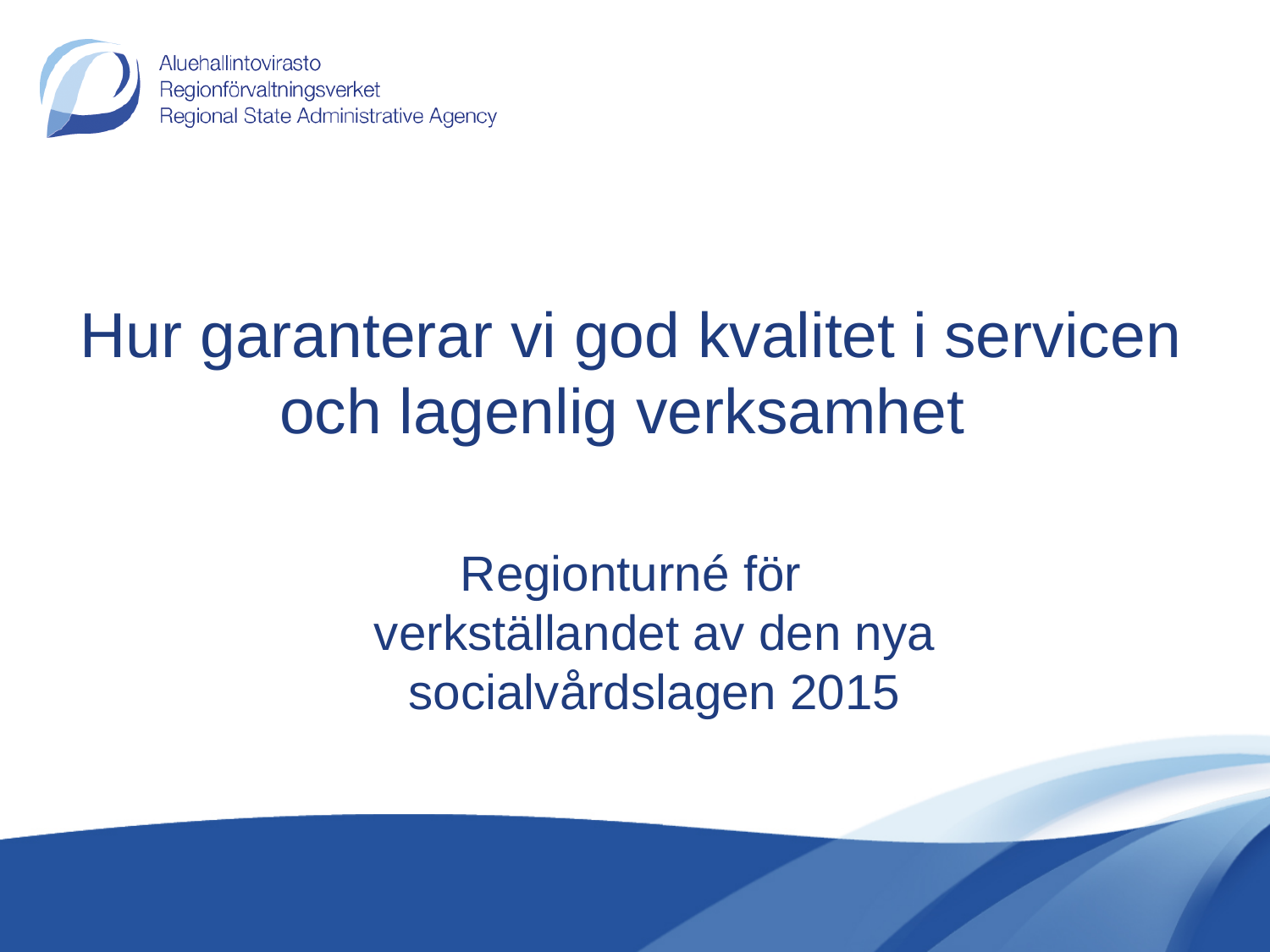

# Hur garanterar vi god kvalitet i servicen och lagenlig verksamhet
Regionturné för verkställandet av den nya socialvårdslagen 2015